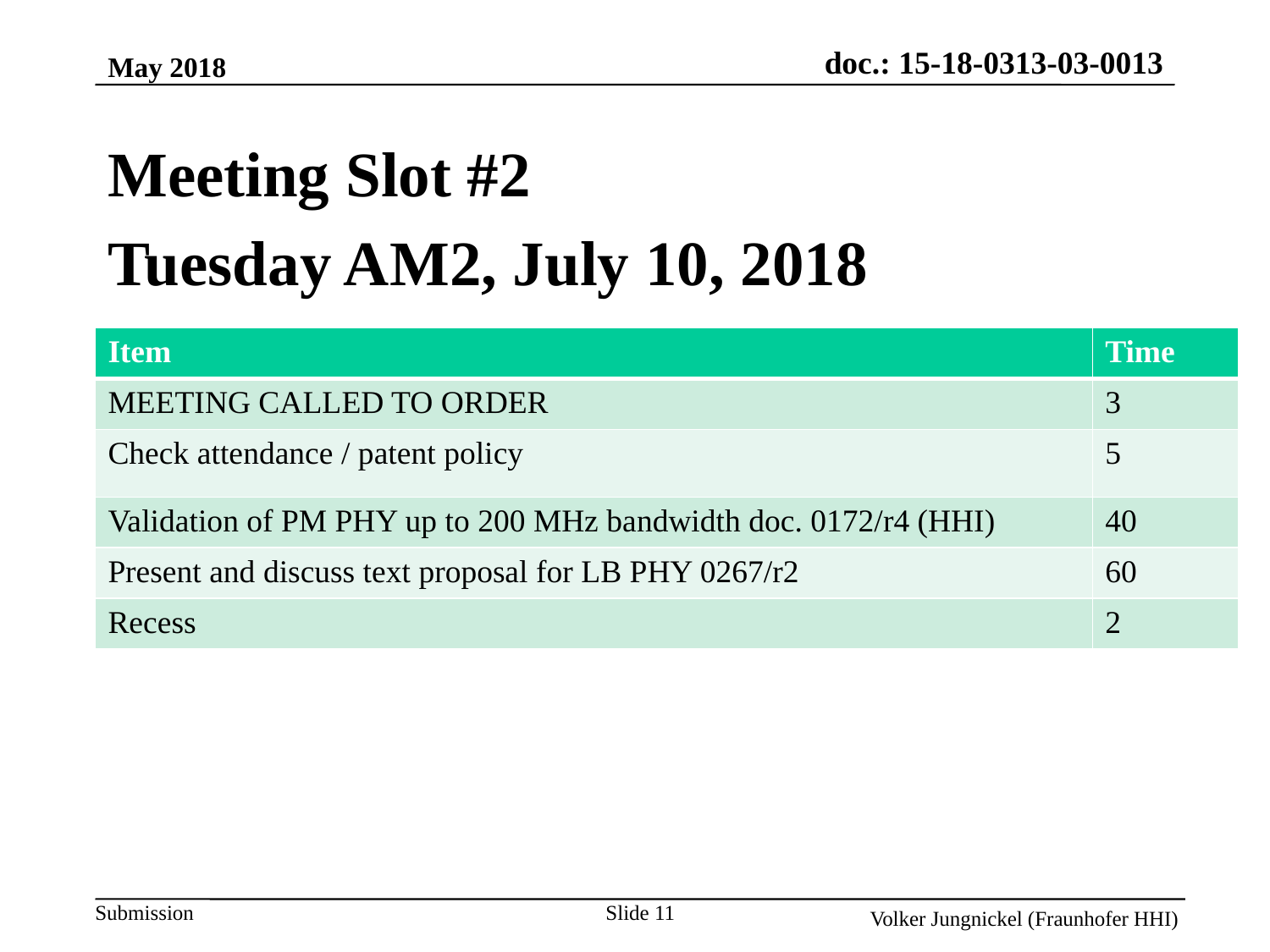

May 2018
Meeting Slot #2
Tuesday AM2, July 10, 2018
| Item | Time |
| --- | --- |
| MEETING CALLED TO ORDER | 3 |
| Check attendance / patent policy | 5 |
| Validation of PM PHY up to 200 MHz bandwidth doc. 0172/r4 (HHI) | 40 |
| Present and discuss text proposal for LB PHY 0267/r2 | 60 |
| Recess | 2 |
Slide 11
Volker Jungnickel (Fraunhofer HHI)